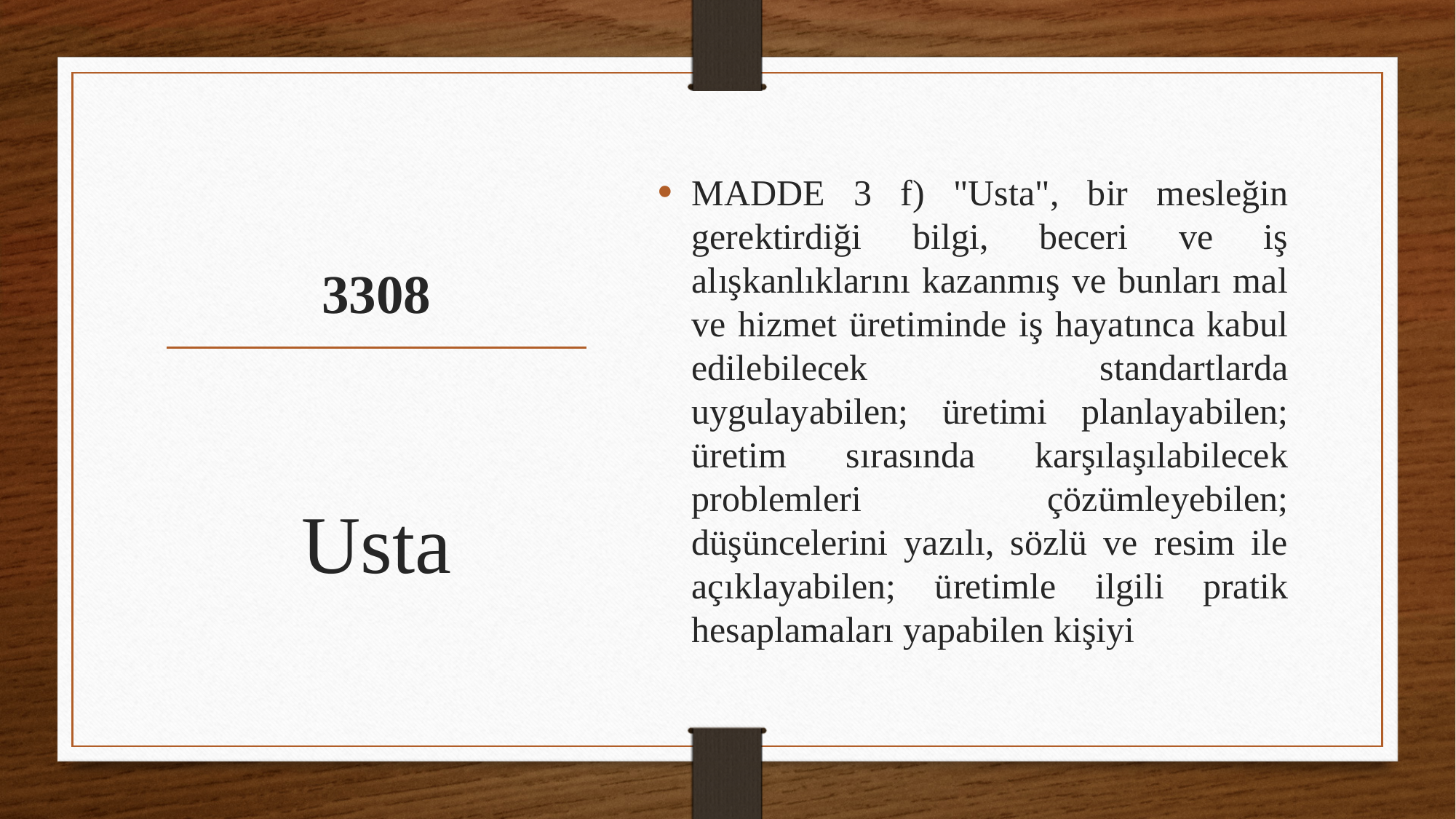

MADDE 3 f) "Usta", bir mesleğin gerektirdiği bilgi, beceri ve iş alışkanlıklarını kazanmış ve bunları mal ve hizmet üretiminde iş hayatınca kabul edilebilecek standartlarda uygulayabilen; üretimi planlayabilen; üretim sırasında karşılaşılabilecek problemleri çözümleyebilen; düşüncelerini yazılı, sözlü ve resim ile açıklayabilen; üretimle ilgili pratik hesaplamaları yapabilen kişiyi
# 3308

Usta